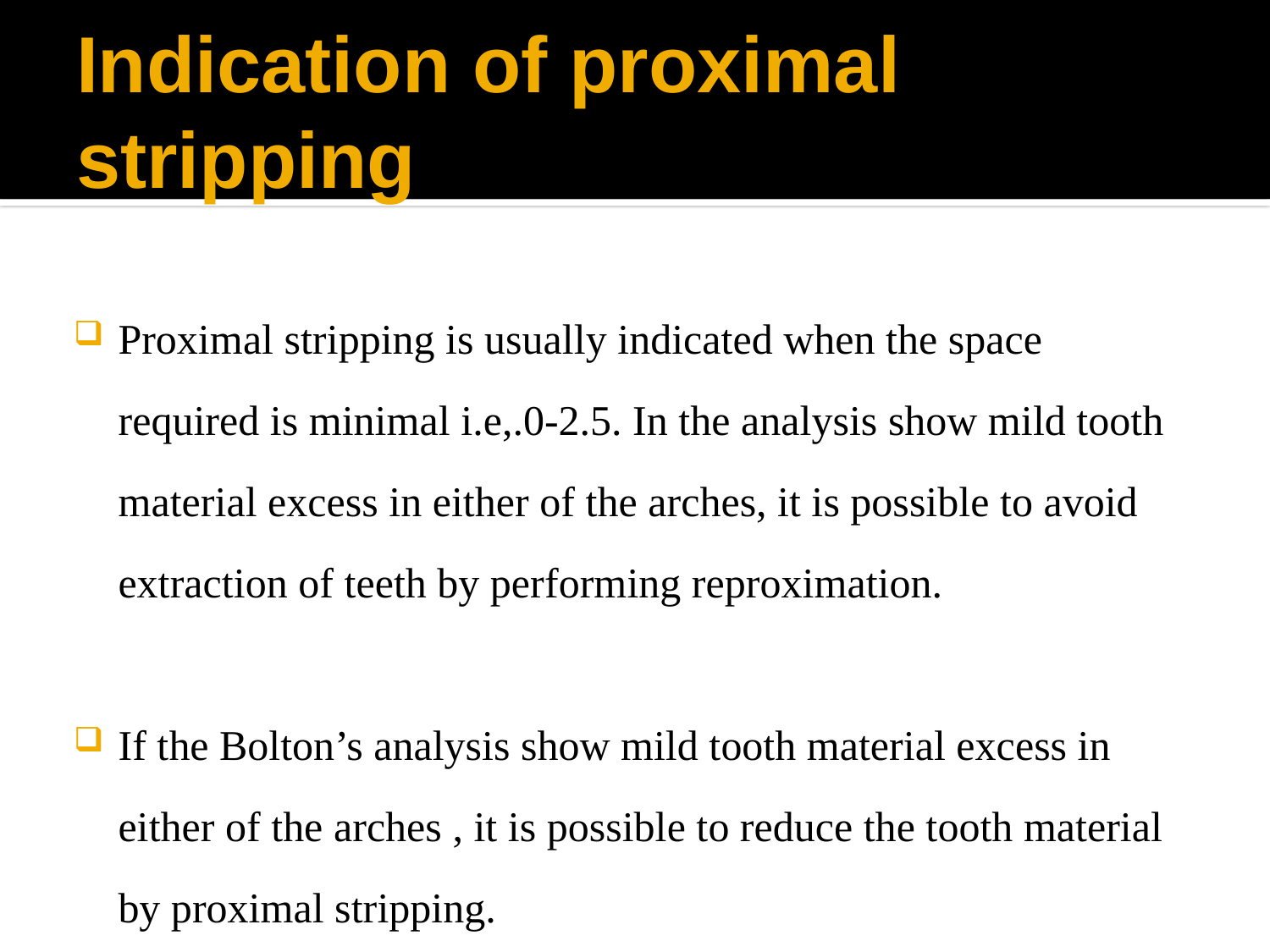

# Indication of proximal stripping

Proximal stripping is usually indicated when the space required is minimal i.e,.0-2.5. In the analysis show mild tooth material excess in either of the arches, it is possible to avoid extraction of teeth by performing reproximation.

If the Bolton’s analysis show mild tooth material excess in either of the arches , it is possible to reduce the tooth material by proximal stripping.